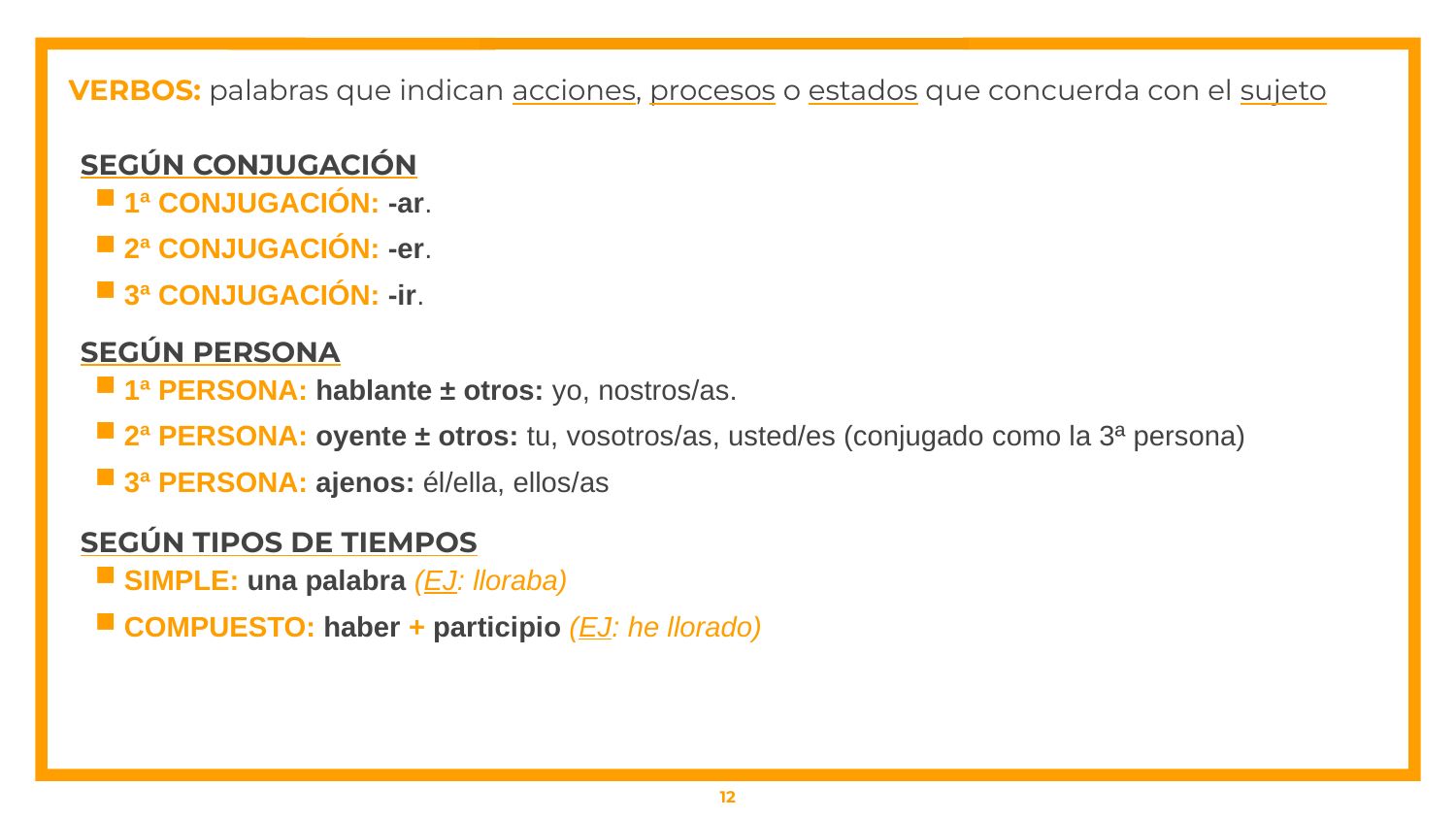

# VERBOS: palabras que indican acciones, procesos o estados que concuerda con el sujeto
SEGÚN CONJUGACIÓN
1ª CONJUGACIÓN: -ar.
2ª CONJUGACIÓN: -er.
3ª CONJUGACIÓN: -ir.
SEGÚN PERSONA
1ª PERSONA: hablante ± otros: yo, nostros/as.
2ª PERSONA: oyente ± otros: tu, vosotros/as, usted/es (conjugado como la 3ª persona)
3ª PERSONA: ajenos: él/ella, ellos/as
SEGÚN TIPOS DE TIEMPOS
SIMPLE: una palabra (EJ: lloraba)
COMPUESTO: haber + participio (EJ: he llorado)
12